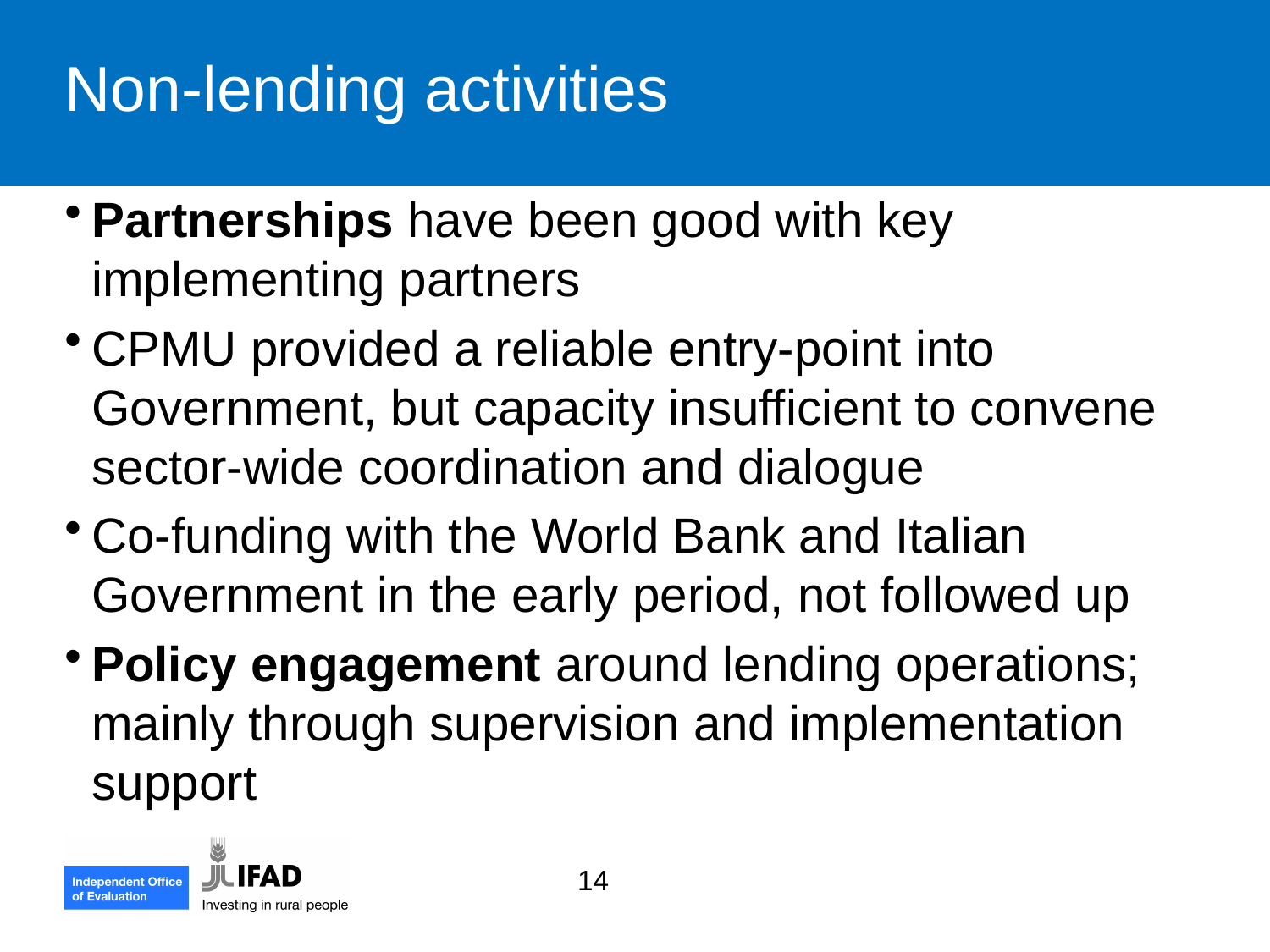

Non-lending activities
Partnerships have been good with key implementing partners
CPMU provided a reliable entry-point into Government, but capacity insufficient to convene sector-wide coordination and dialogue
Co-funding with the World Bank and Italian Government in the early period, not followed up
Policy engagement around lending operations; mainly through supervision and implementation support